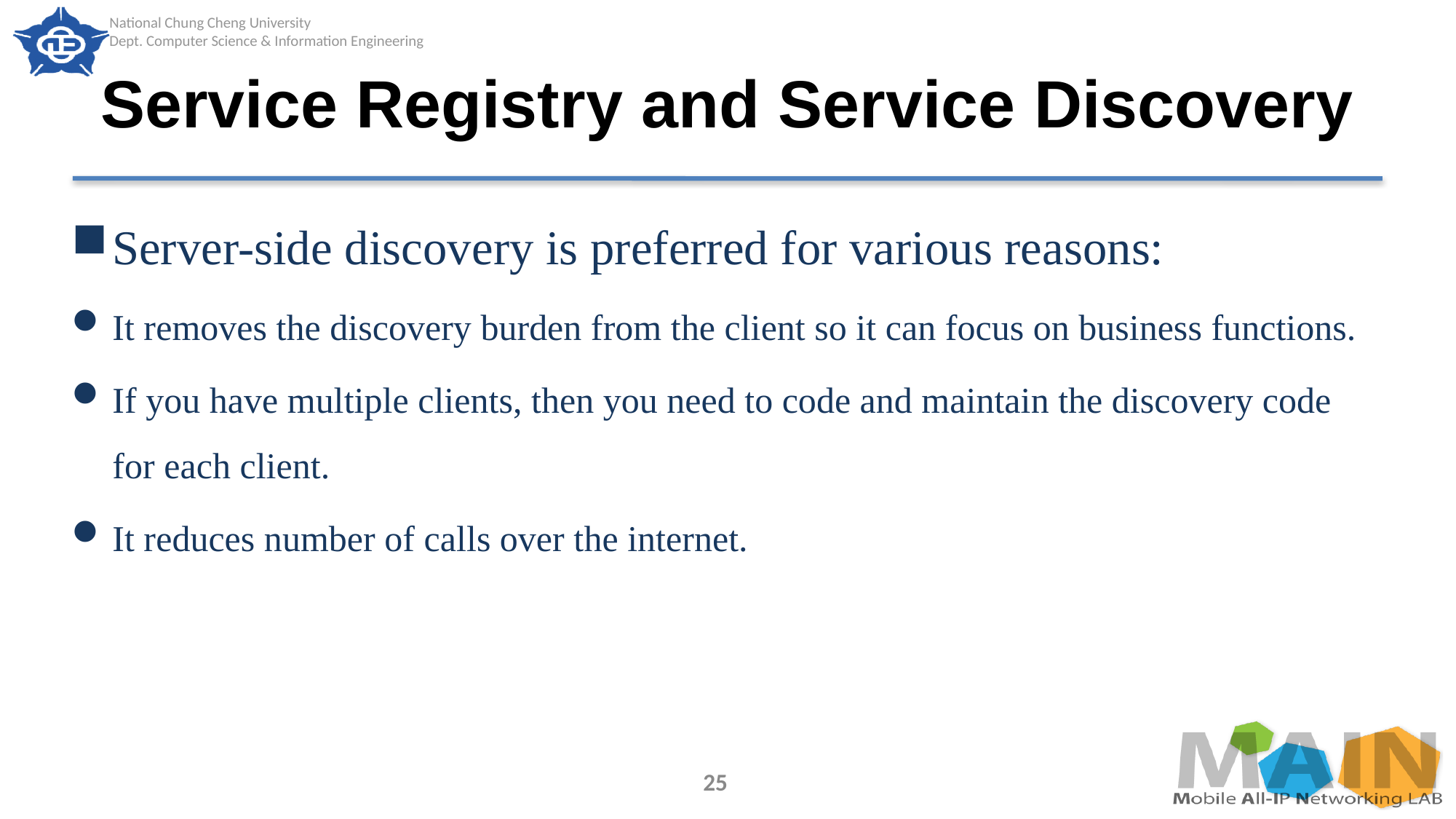

# Service Registry and Service Discovery
Server-side discovery is preferred for various reasons:
It removes the discovery burden from the client so it can focus on business functions.
If you have multiple clients, then you need to code and maintain the discovery code for each client.
It reduces number of calls over the internet.
25